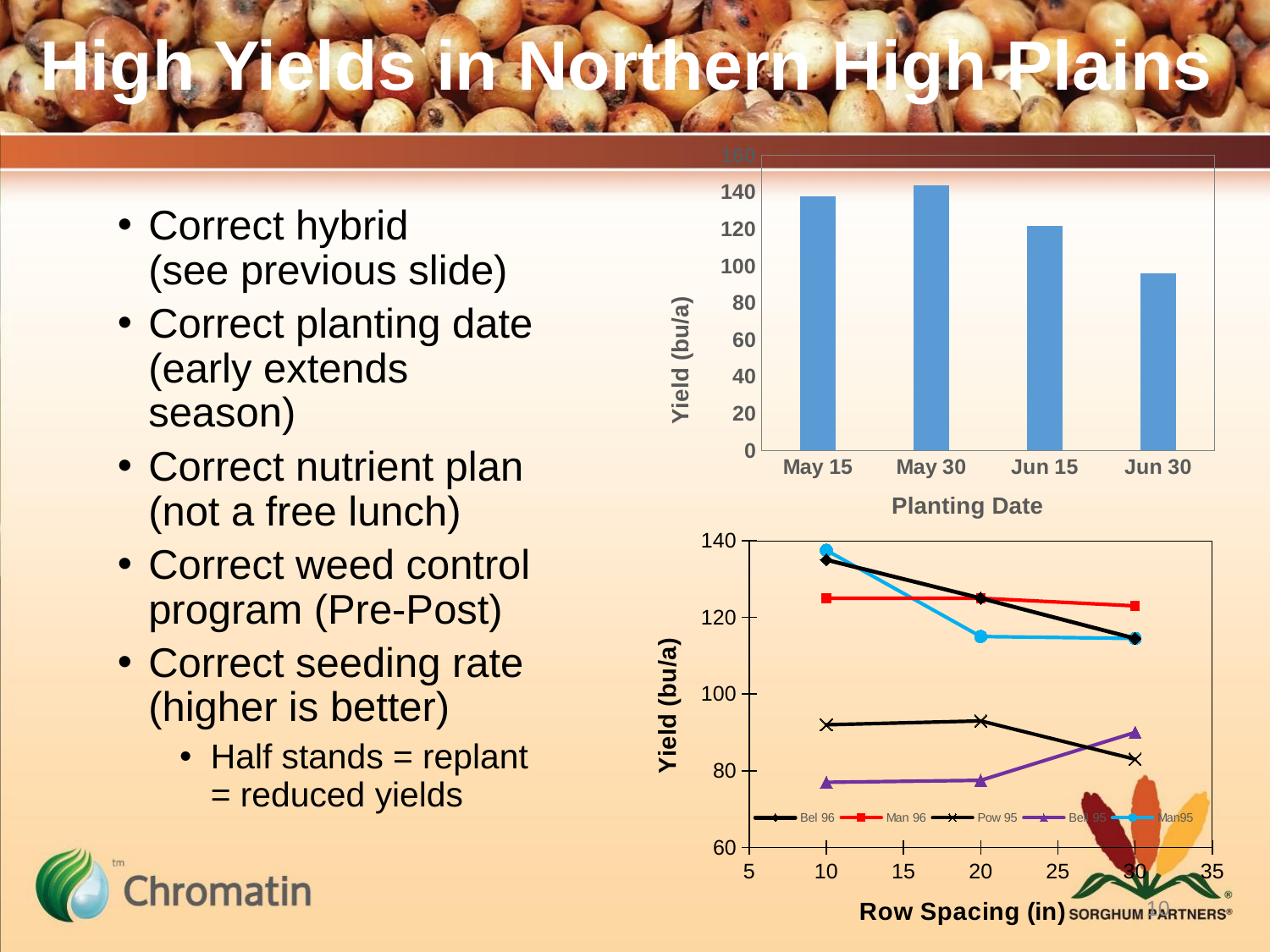

# High Yields in Northern High Plains

### Chart

| Category | Series 1 |
|---|---|
| May 15 | 138.0 |
| May 30 | 144.0 |
| Jun 15 | 122.0 |
| Jun 30 | 96.0 |
Correct hybrid
(see previous slide)
Correct planting date (early extends season)
Correct nutrient plan (not a free lunch)
Correct weed control program (Pre-Post)
Correct seeding rate (higher is better)
Half stands = replant = reduced yields

### Chart

| Category | Bel 96 | Man 96 | Pow 95 | Bell 95 | Man95 |
|---|---|---|---|---|---|
10